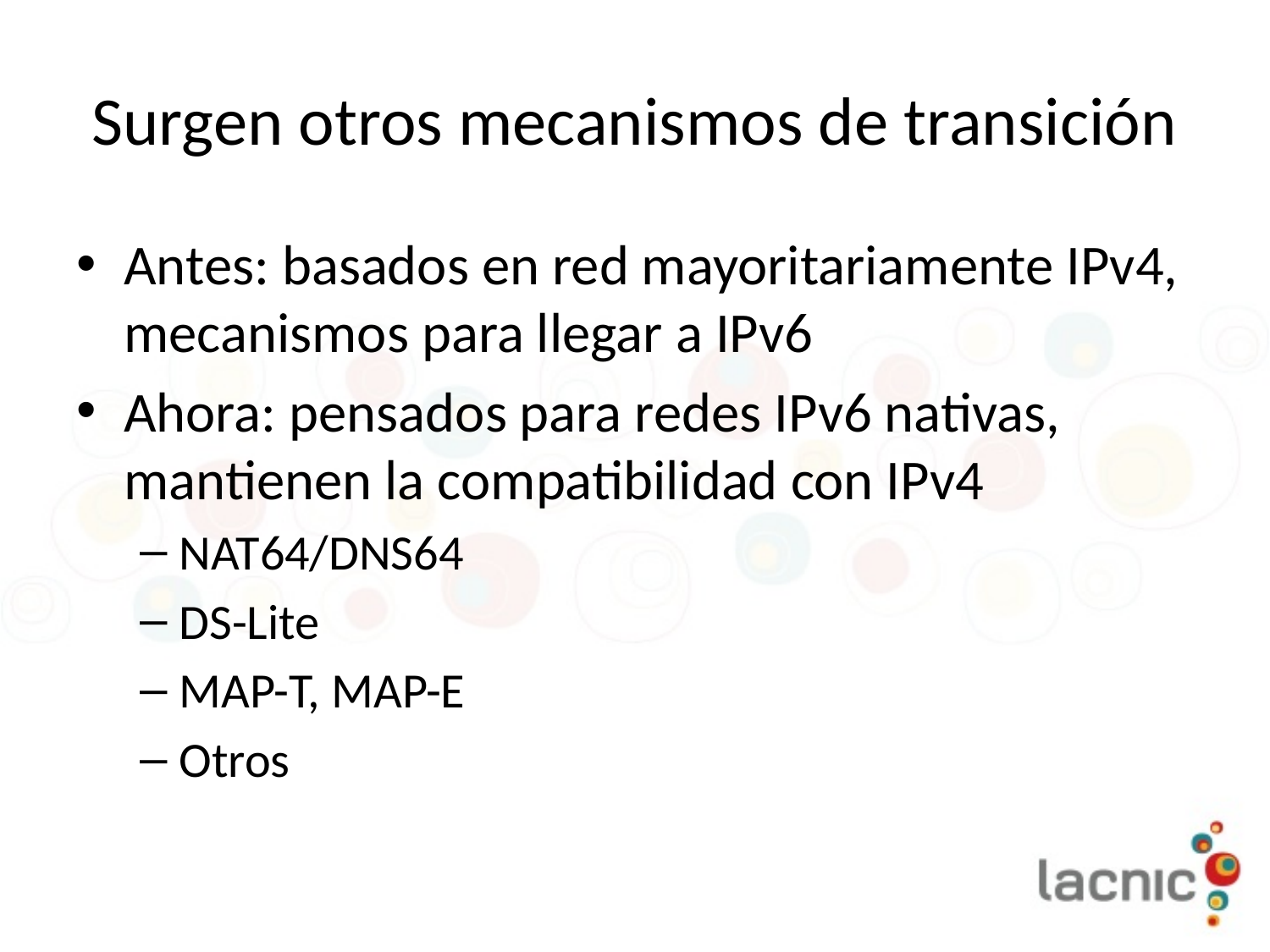

# Surgen otros mecanismos de transición
Antes: basados en red mayoritariamente IPv4, mecanismos para llegar a IPv6
Ahora: pensados para redes IPv6 nativas, mantienen la compatibilidad con IPv4
NAT64/DNS64
DS-Lite
MAP-T, MAP-E
Otros